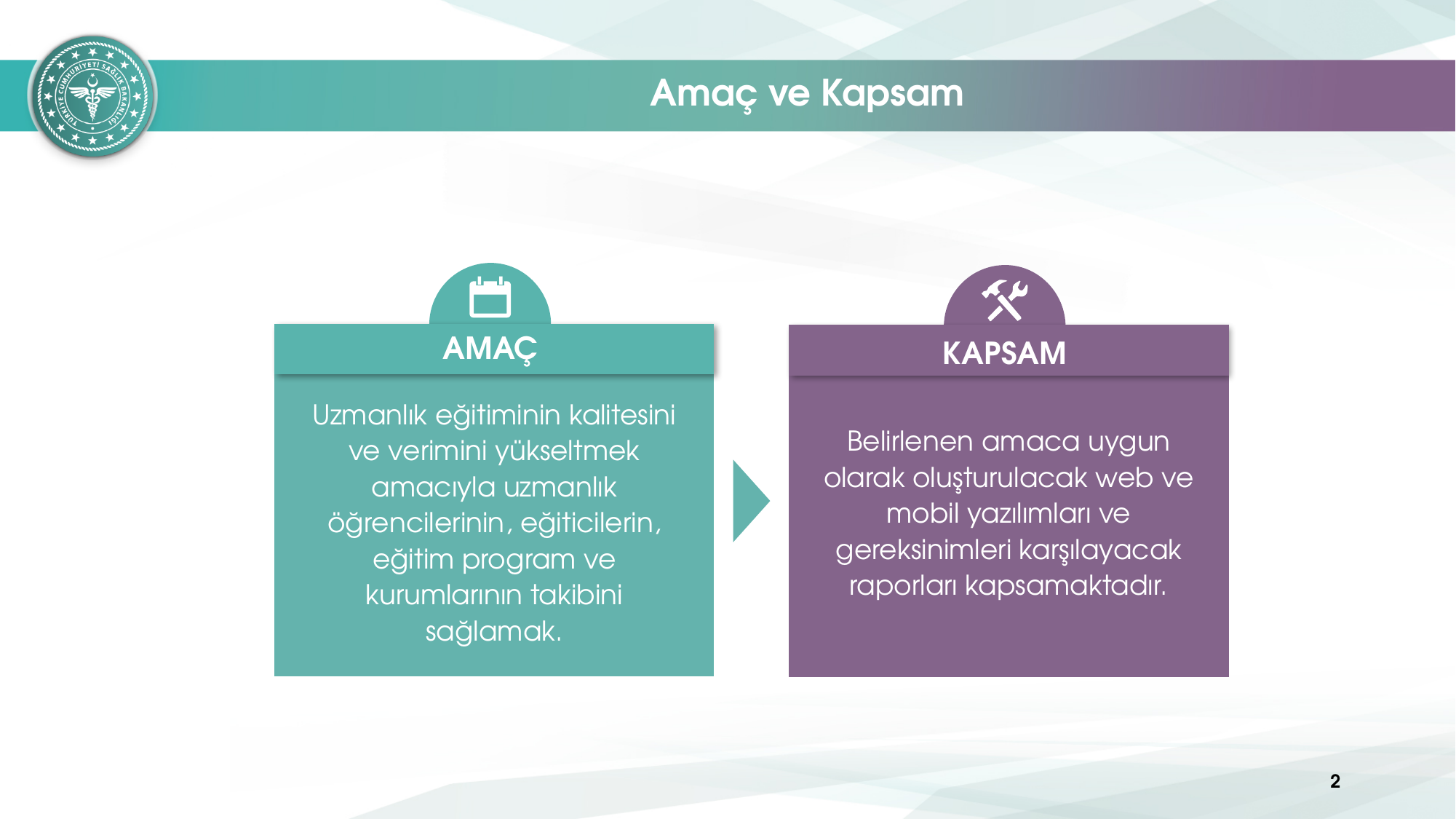

Amaç ve Kapsam

AMAÇ
KAPSAM

Uzmanlık eğitiminin kalitesini ve verimini yükseltmek amacıyla uzmanlık öğrencilerinin, eğiticilerin, eğitim program ve kurumlarının takibini sağlamak.
Belirlenen amaca uygun olarak oluşturulacak web ve mobil yazılımları ve gereksinimleri karşılayacak raporları kapsamaktadır.